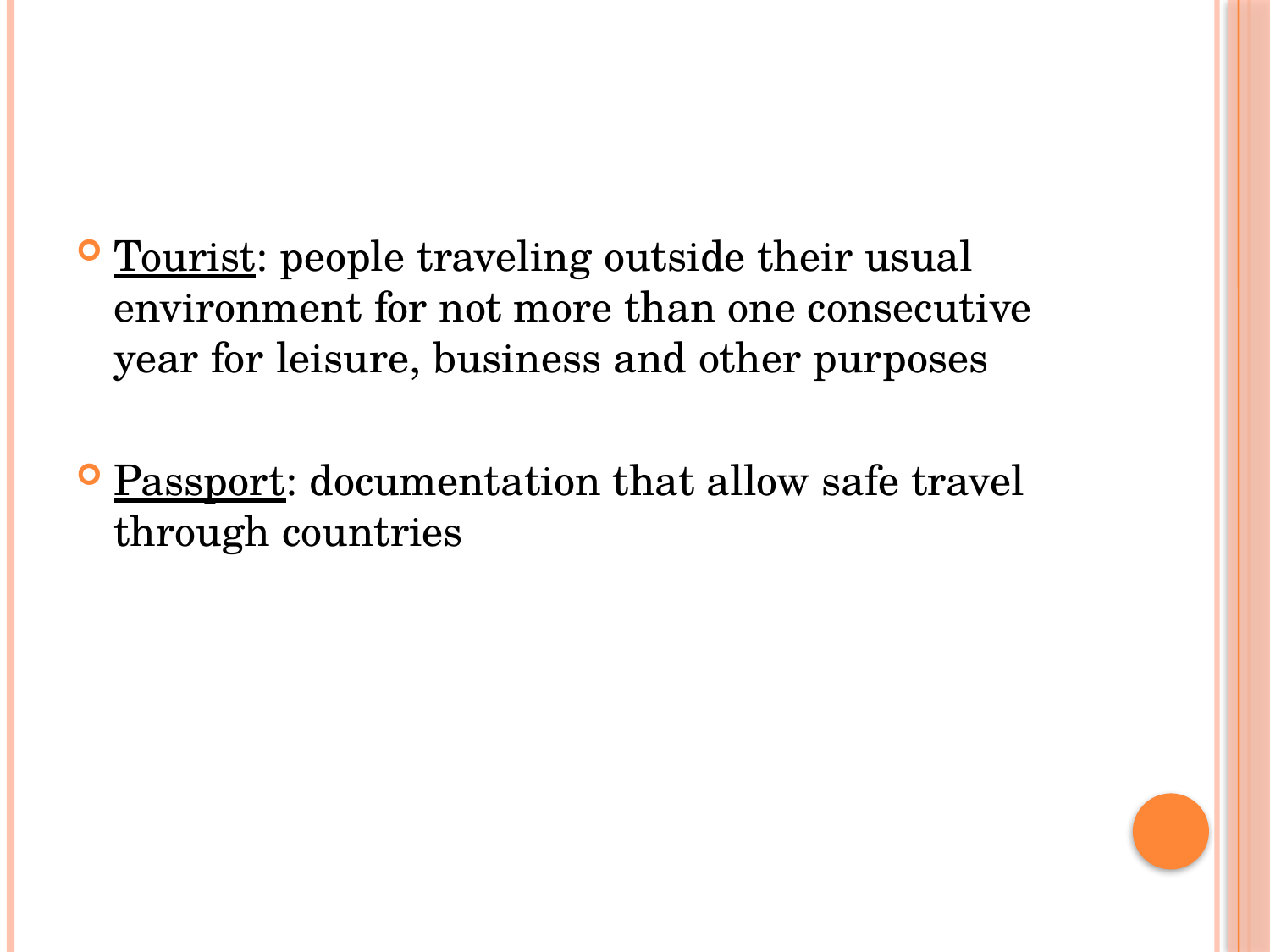

#
Tourist: people traveling outside their usual environment for not more than one consecutive year for leisure, business and other purposes

Passport: documentation that allow safe travel through countries